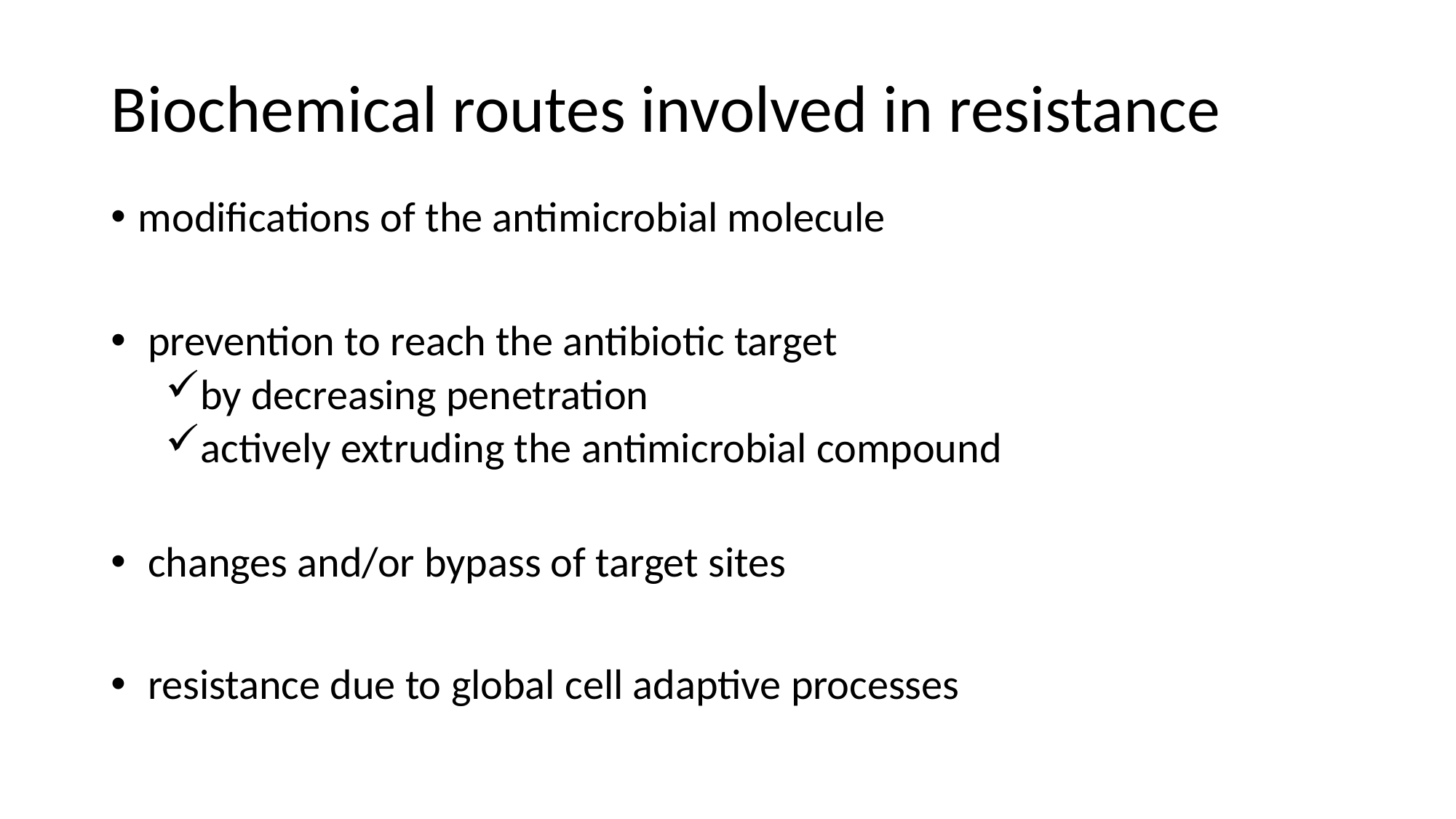

# Biochemical routes involved in resistance
modifications of the antimicrobial molecule
 prevention to reach the antibiotic target
by decreasing penetration
actively extruding the antimicrobial compound

 changes and/or bypass of target sites

 resistance due to global cell adaptive processes